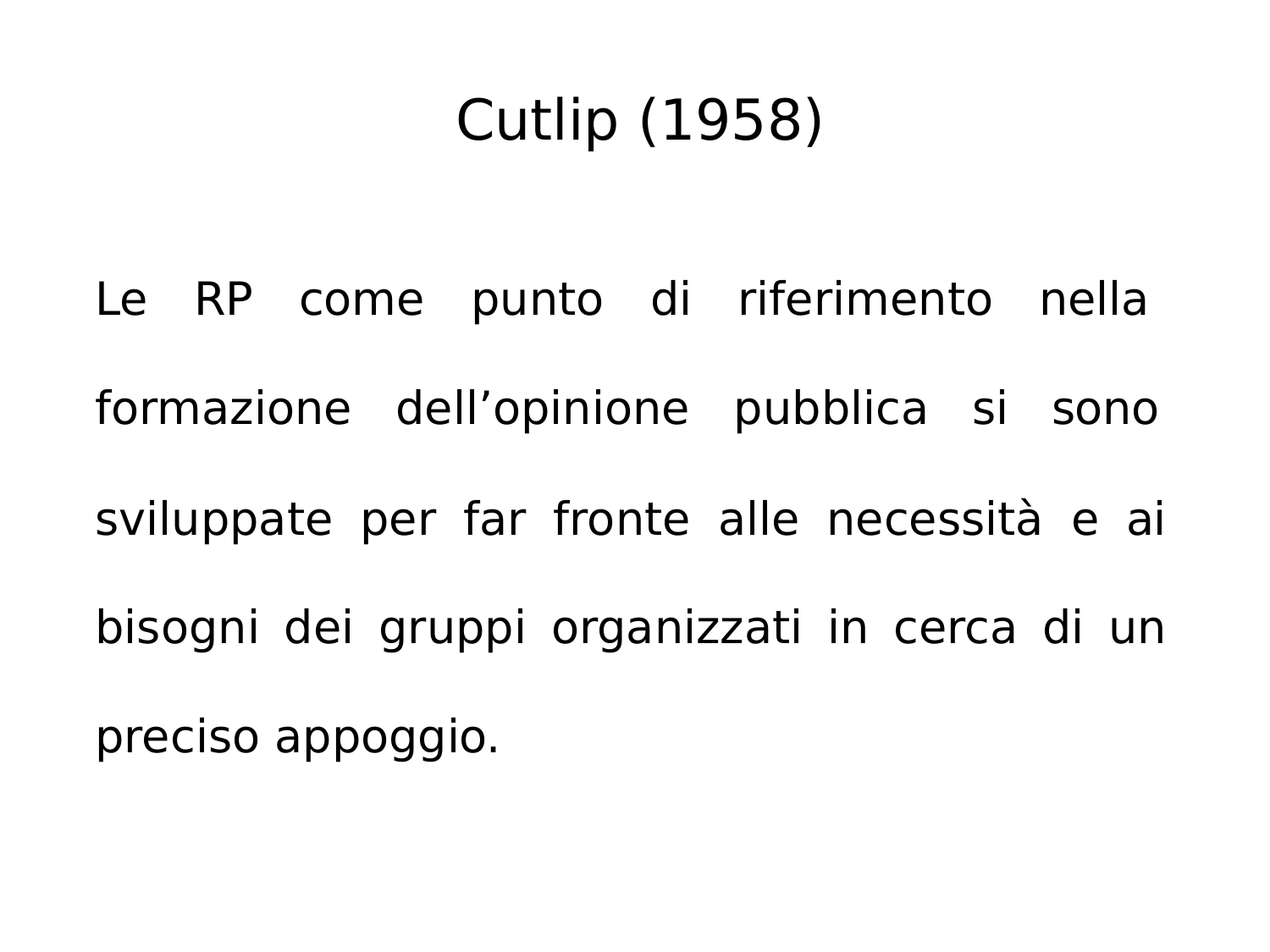

# Cutlip (1958)
Le  RP  come  punto  di  riferimento  nella
formazione  dell’opinione  pubblica  si  sono
sviluppate per far fronte alle necessità e ai bisogni dei gruppi organizzati in cerca di un preciso appoggio.